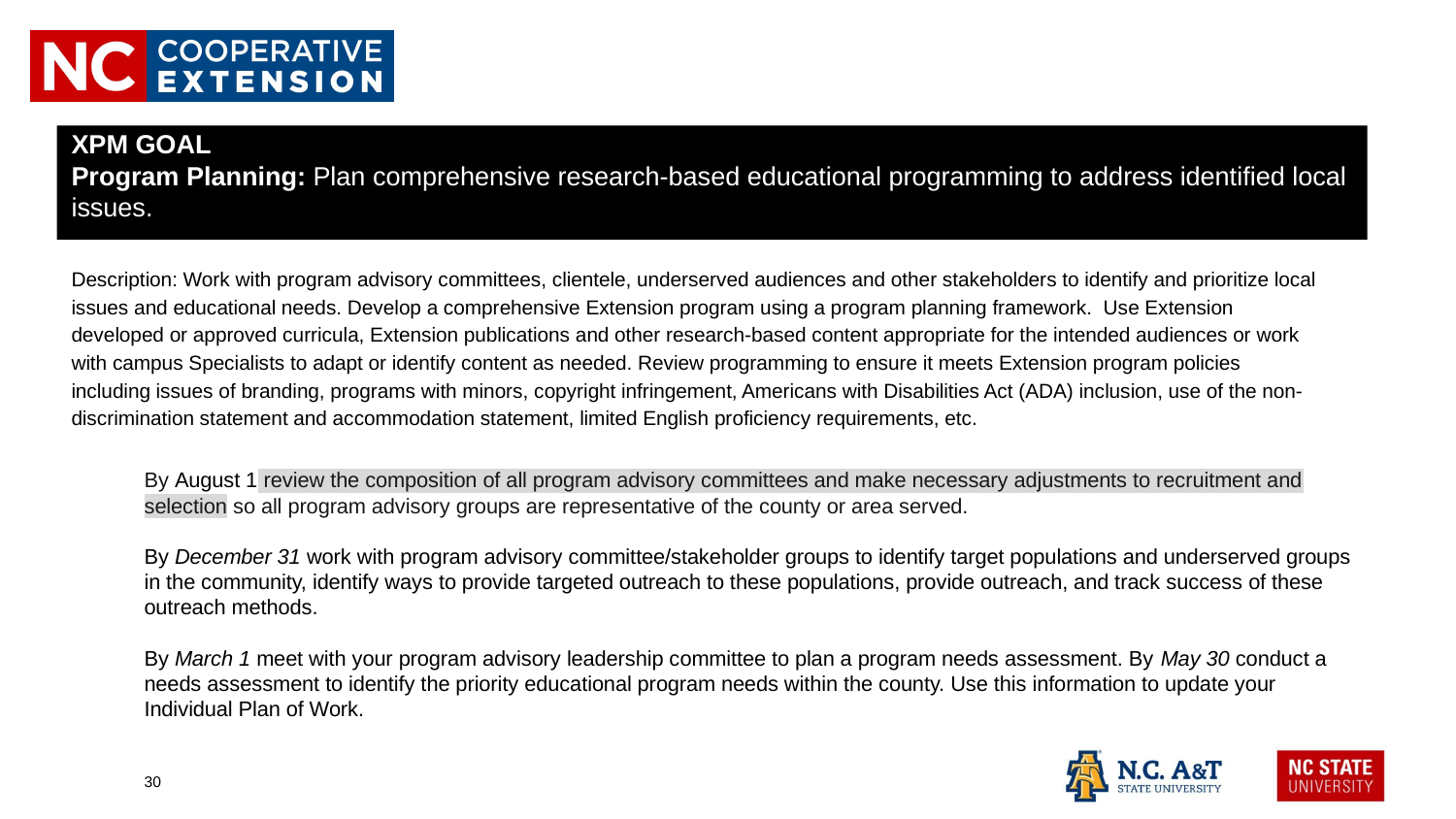

# XPM GOAL
Program Planning: Plan comprehensive research-based educational programming to address identified local issues.

Description: Work with program advisory committees, clientele, underserved audiences and other stakeholders to identify and prioritize local issues and educational needs. Develop a comprehensive Extension program using a program planning framework.  Use Extension developed or approved curricula, Extension publications and other research-based content appropriate for the intended audiences or work with campus Specialists to adapt or identify content as needed. Review programming to ensure it meets Extension program policies including issues of branding, programs with minors, copyright infringement, Americans with Disabilities Act (ADA) inclusion, use of the non-discrimination statement and accommodation statement, limited English proficiency requirements, etc.

By August 1 review the composition of all program advisory committees and make necessary adjustments to recruitment and selection so all program advisory groups are representative of the county or area served.

By December 31 work with program advisory committee/stakeholder groups to identify target populations and underserved groups in the community, identify ways to provide targeted outreach to these populations, provide outreach, and track success of these outreach methods.

By March 1 meet with your program advisory leadership committee to plan a program needs assessment. By May 30 conduct a needs assessment to identify the priority educational program needs within the county. Use this information to update your Individual Plan of Work.

30